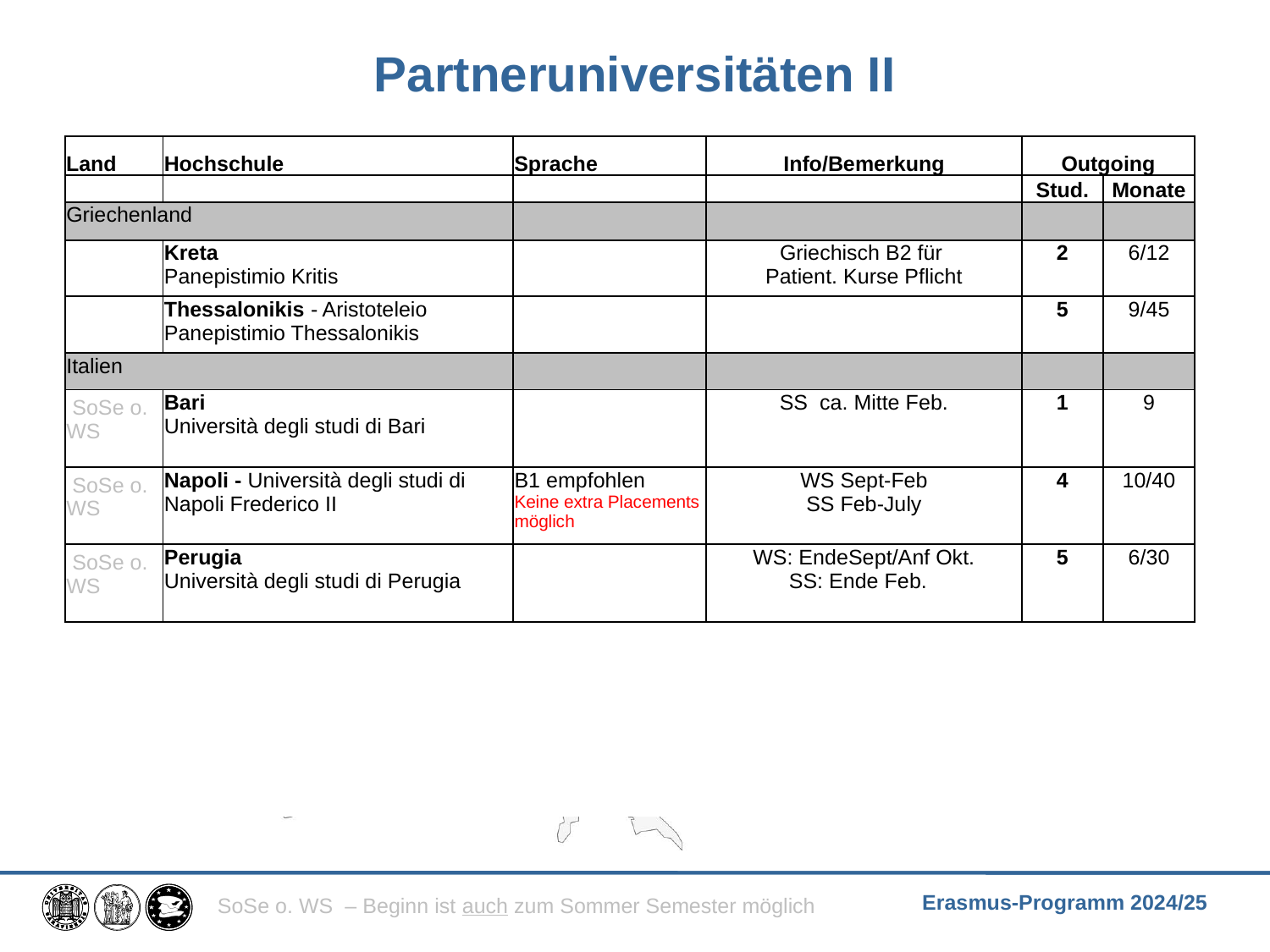

Partneruniversitäten II

| Land | Hochschule | Sprache | Info/Bemerkung | Outgoing |  |
| --- | --- | --- | --- | --- | --- |
|  |  |  |  | Stud. | Monate |
| Griechenland |  |  |  |  |  |
|  | Kreta Panepistimio Kritis |  | Griechisch B2 für Patient. Kurse Pflicht | 2 | 6/12 |
|  | Thessalonikis - Aristoteleio Panepistimio Thessalonikis |  |  | 5 | 9/45 |
| Italien |  |  |  |  |  |
| SoSe o. WS | Bari Università degli studi di Bari |  | SS ca. Mitte Feb. | 1 | 9 |
| SoSe o. WS | Napoli - Università degli studi di Napoli Frederico II | B1 empfohlen Keine extra Placements möglich | WS Sept-Feb SS Feb-July | 4 | 10/40 |
| SoSe o. WS | Perugia Università degli studi di Perugia |  | WS: EndeSept/Anf Okt. SS: Ende Feb. | 5 | 6/30 |
SoSe o. WS  – Beginn ist auch zum Sommer Semester möglich